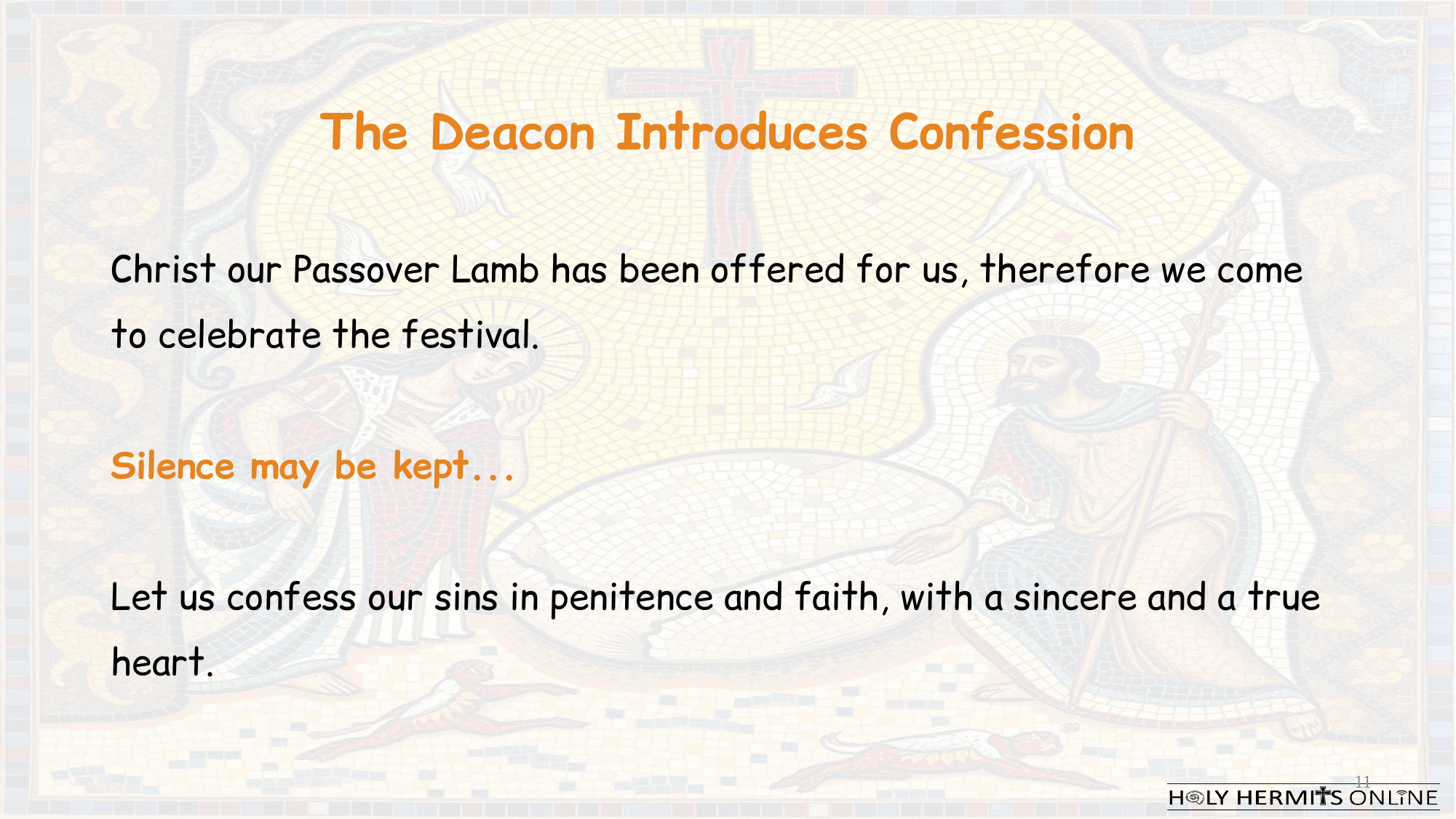

The Deacon Introduces Confession​

Christ our Passover Lamb has been offered for us, therefore we come to celebrate the festival.
​​
Silence may be kept.​..
​
Let us confess our sins in penitence and faith, with a sincere and a true heart.
11